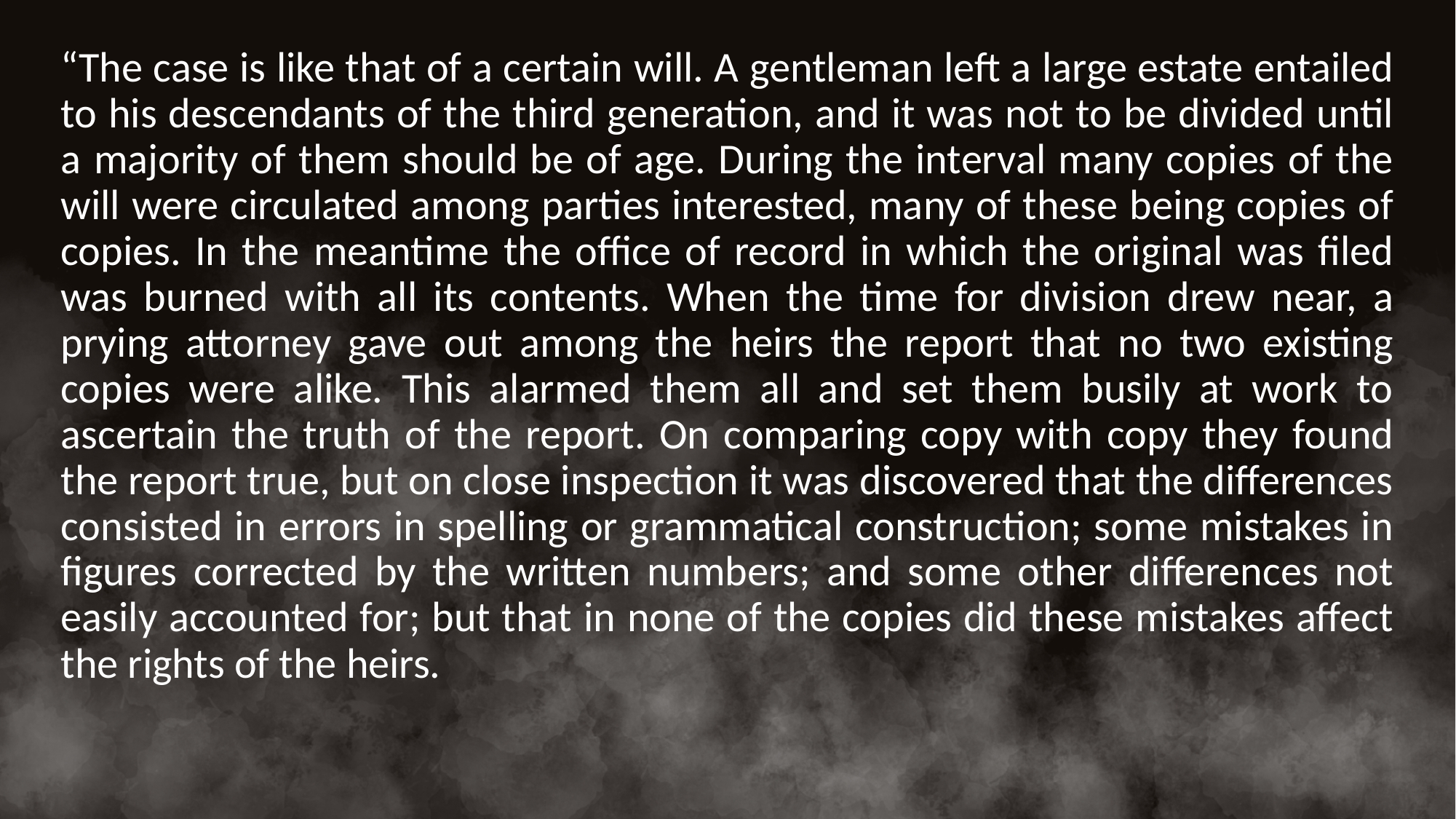

“The case is like that of a certain will. A gentleman left a large estate entailed to his descendants of the third generation, and it was not to be divided until a majority of them should be of age. During the interval many copies of the will were circulated among parties interested, many of these being copies of copies. In the meantime the office of record in which the original was filed was burned with all its contents. When the time for division drew near, a prying attorney gave out among the heirs the report that no two existing copies were alike. This alarmed them all and set them busily at work to ascertain the truth of the report. On comparing copy with copy they found the report true, but on close inspection it was discovered that the differences consisted in errors in spelling or grammatical construction; some mistakes in figures corrected by the written numbers; and some other differences not easily accounted for; but that in none of the copies did these mistakes affect the rights of the heirs.